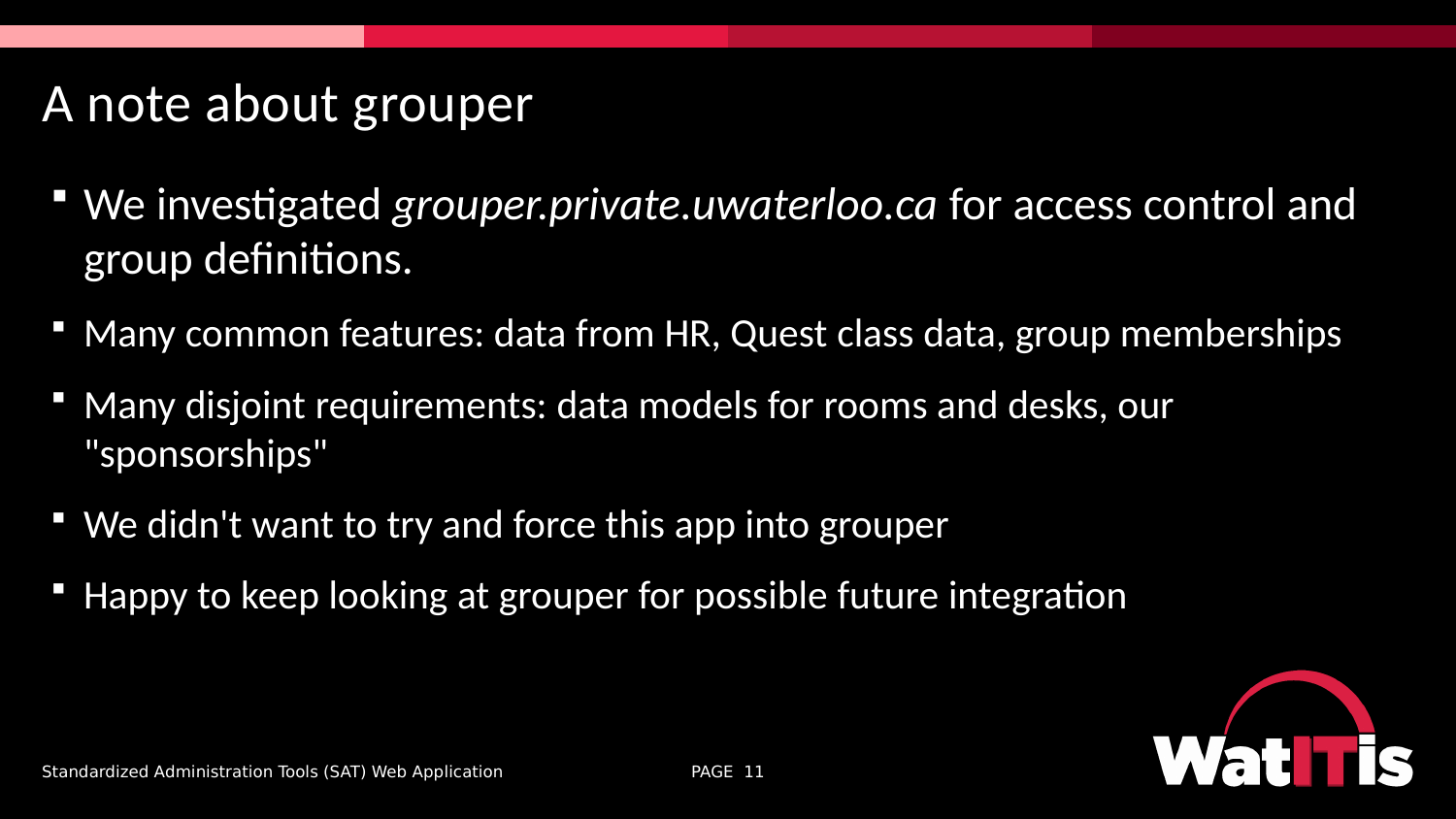

# A note about grouper
We investigated grouper.private.uwaterloo.ca for access control and group definitions.
Many common features: data from HR, Quest class data, group memberships
Many disjoint requirements: data models for rooms and desks, our "sponsorships"
We didn't want to try and force this app into grouper
Happy to keep looking at grouper for possible future integration
Standardized Administration Tools (SAT) Web Application
PAGE  11